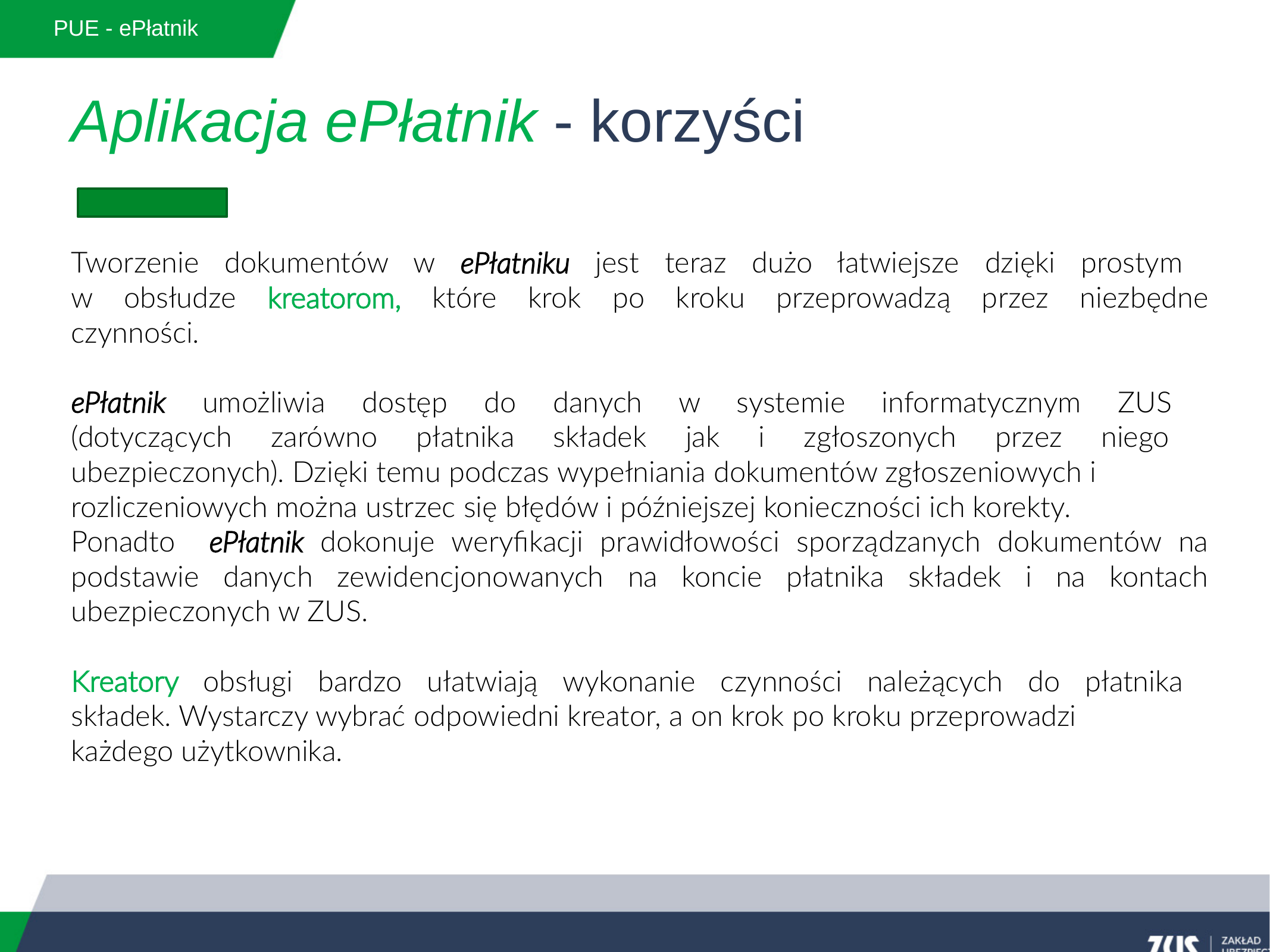

PUE - ePłatnik

# Aplikacja ePłatnik - korzyści

Tworzenie dokumentów w ePłatniku jest teraz dużo łatwiejsze dzięki prostym
w obsłudze kreatorom, które krok po kroku przeprowadzą przez niezbędne
czynności.

ePłatnik umożliwia dostęp do danych w systemie informatycznym ZUS
(dotyczących zarówno płatnika składek jak i zgłoszonych przez niego
ubezpieczonych). Dzięki temu podczas wypełniania dokumentów zgłoszeniowych i
rozliczeniowych można ustrzec się błędów i późniejszej konieczności ich korekty.
Ponadto  ePłatnik dokonuje weryfikacji prawidłowości sporządzanych dokumentów na podstawie danych zewidencjonowanych na koncie płatnika składek i na kontach ubezpieczonych w ZUS.

Kreatory obsługi bardzo ułatwiają wykonanie czynności należących do płatnika
składek. Wystarczy wybrać odpowiedni kreator, a on krok po kroku przeprowadzi
każdego użytkownika.